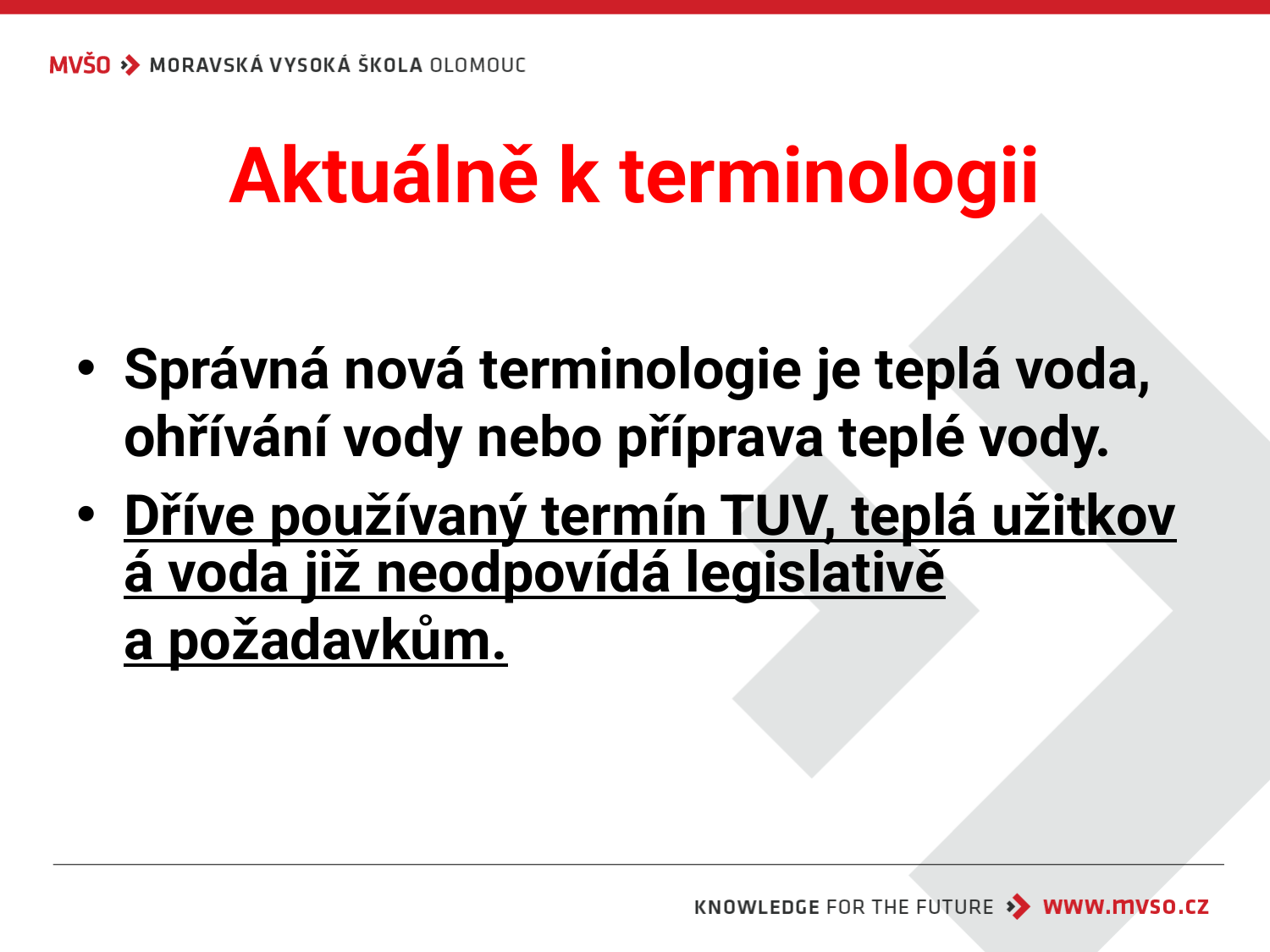

# Aktuálně k terminologii
Správná nová terminologie je teplá voda, ohřívání vody nebo příprava teplé vody.
Dříve používaný termín TUV, teplá užitková voda již neodpovídá legislativě
a požadavkům.